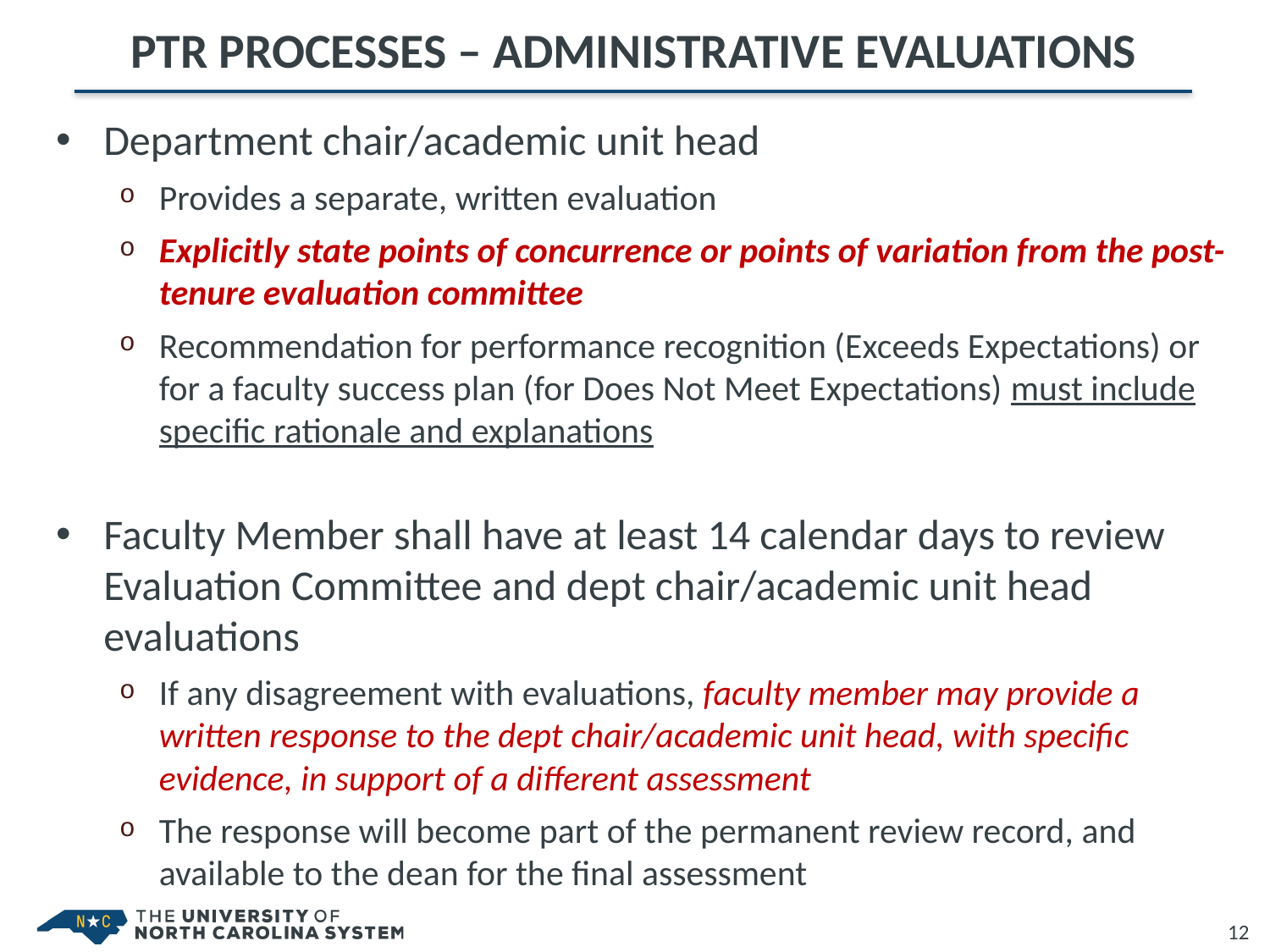

# PTR Processes – Administrative Evaluations
Department chair/academic unit head
Provides a separate, written evaluation
Explicitly state points of concurrence or points of variation from the post-tenure evaluation committee
Recommendation for performance recognition (Exceeds Expectations) or for a faculty success plan (for Does Not Meet Expectations) must include specific rationale and explanations

Faculty Member shall have at least 14 calendar days to review Evaluation Committee and dept chair/academic unit head evaluations
If any disagreement with evaluations, faculty member may provide a written response to the dept chair/academic unit head, with specific evidence, in support of a different assessment
The response will become part of the permanent review record, and available to the dean for the final assessment

12